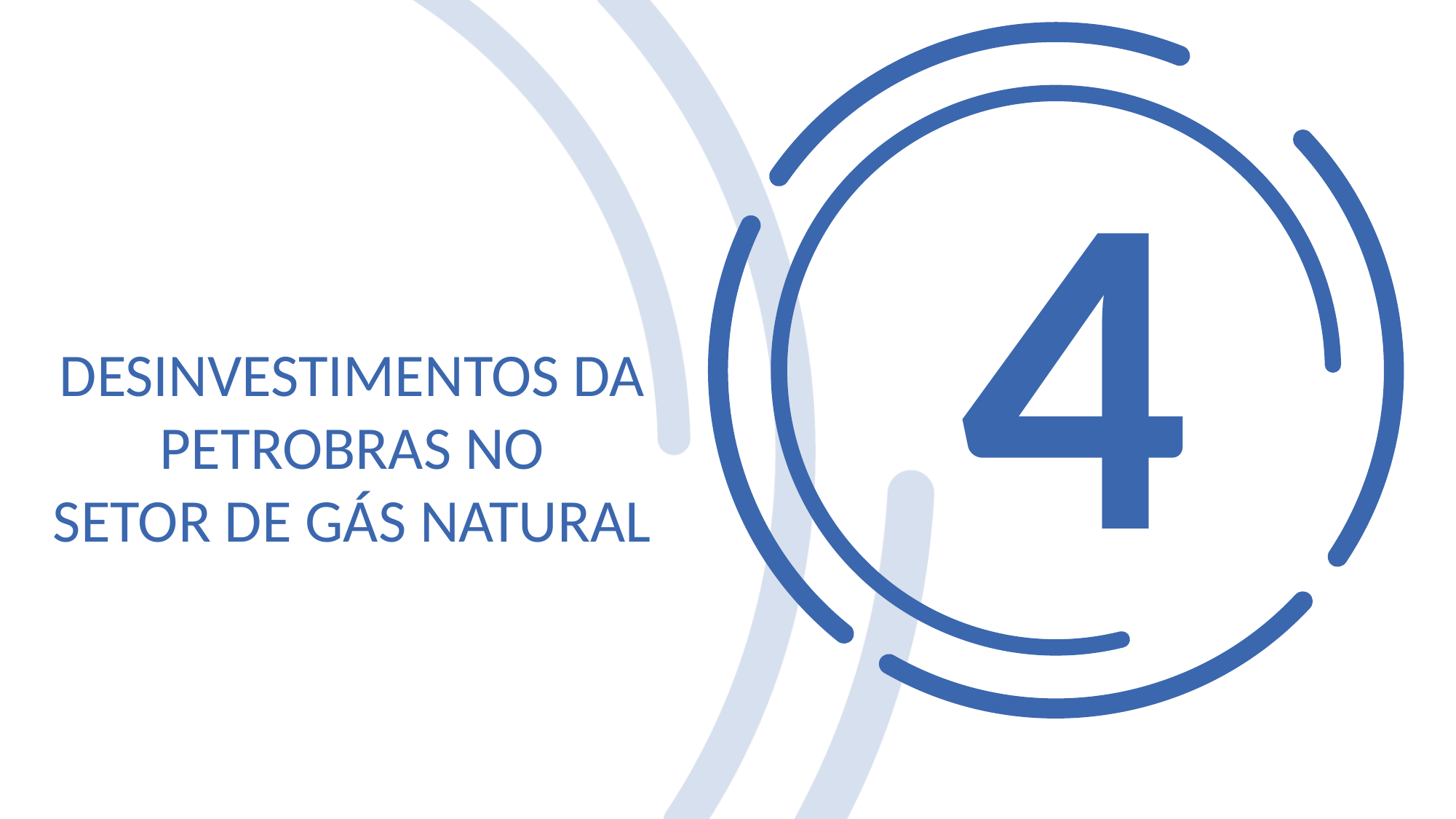

4
DESINVESTIMENTOS DA PETROBRAS NO
SETOR DE GÁS NATURAL